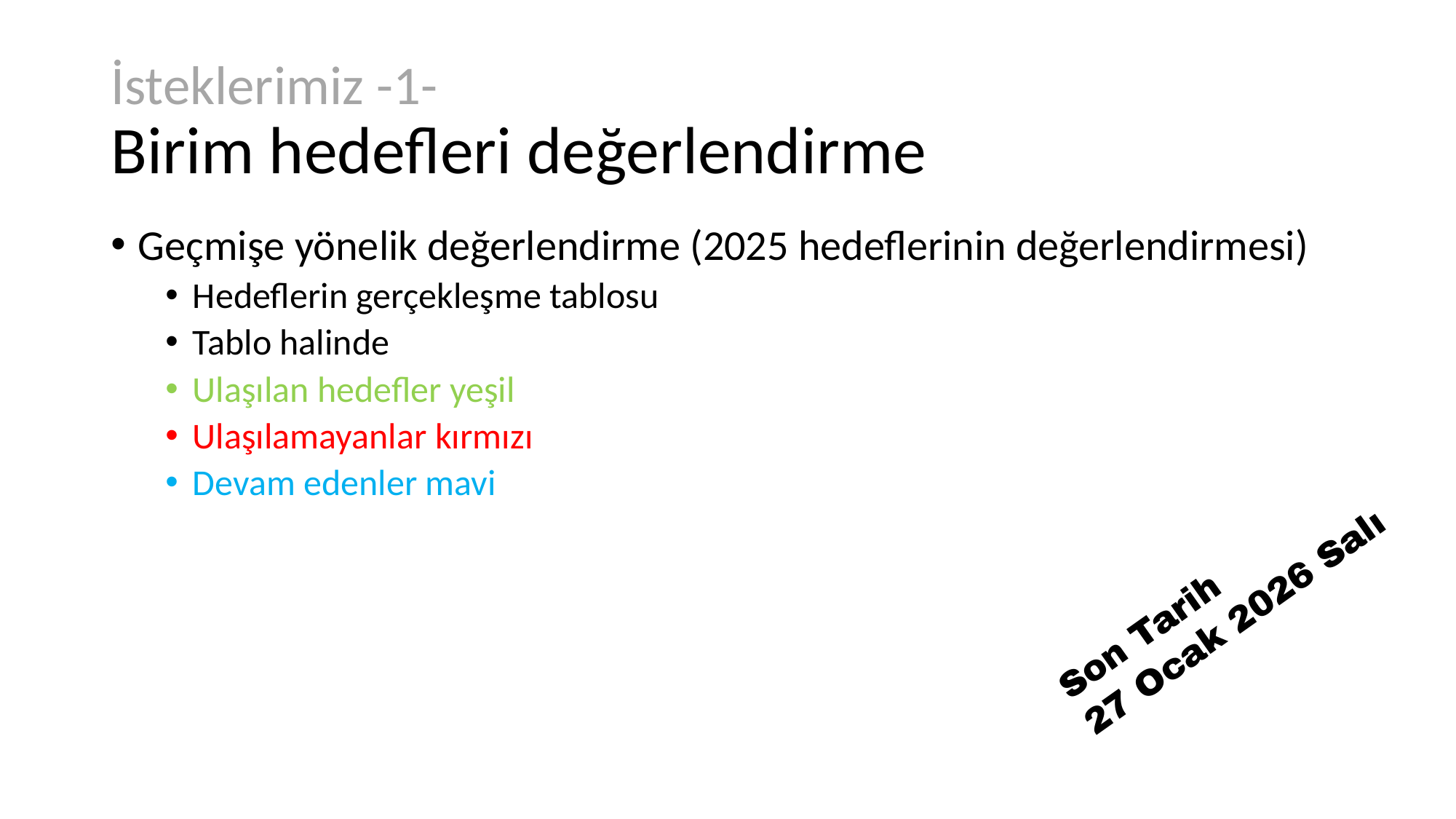

# İsteklerimiz -1- Birim hedefleri değerlendirme
Geçmişe yönelik değerlendirme (2025 hedeflerinin değerlendirmesi)
Hedeflerin gerçekleşme tablosu
Tablo halinde
Ulaşılan hedefler yeşil
Ulaşılamayanlar kırmızı
Devam edenler mavi

Son Tarih
27 Ocak 2026 Salı